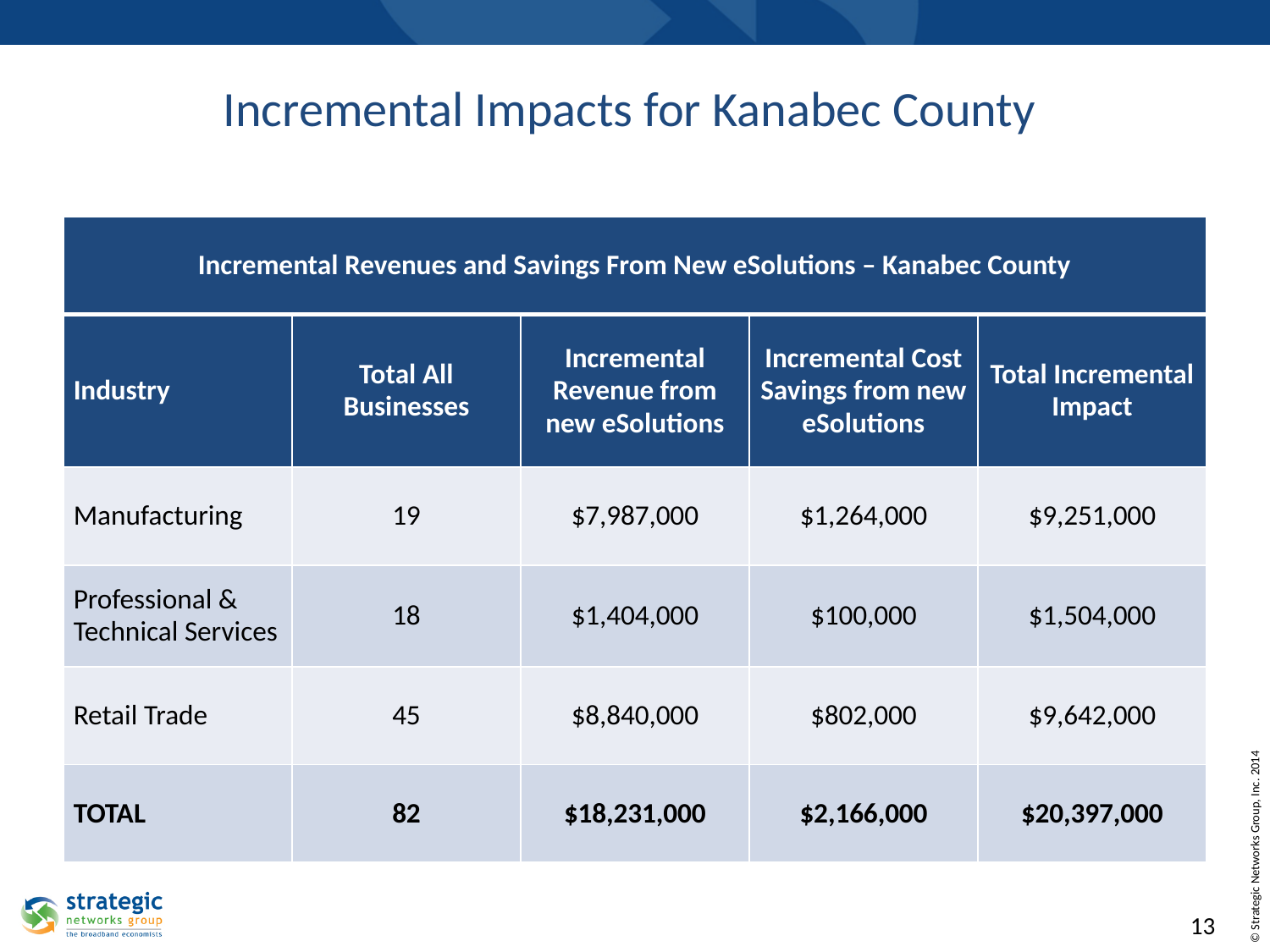

# Incremental Impacts for Kanabec County
| Incremental Revenues and Savings From New eSolutions – Kanabec County |  |  |  |  |
| --- | --- | --- | --- | --- |
| Industry | Total All Businesses | Incremental Revenue from new eSolutions | Incremental Cost Savings from new eSolutions | Total Incremental Impact |
| Manufacturing | 19 | $7,987,000 | $1,264,000 | $9,251,000 |
| Professional & Technical Services | 18 | $1,404,000 | $100,000 | $1,504,000 |
| Retail Trade | 45 | $8,840,000 | $802,000 | $9,642,000 |
| TOTAL | 82 | $18,231,000 | $2,166,000 | $20,397,000 |